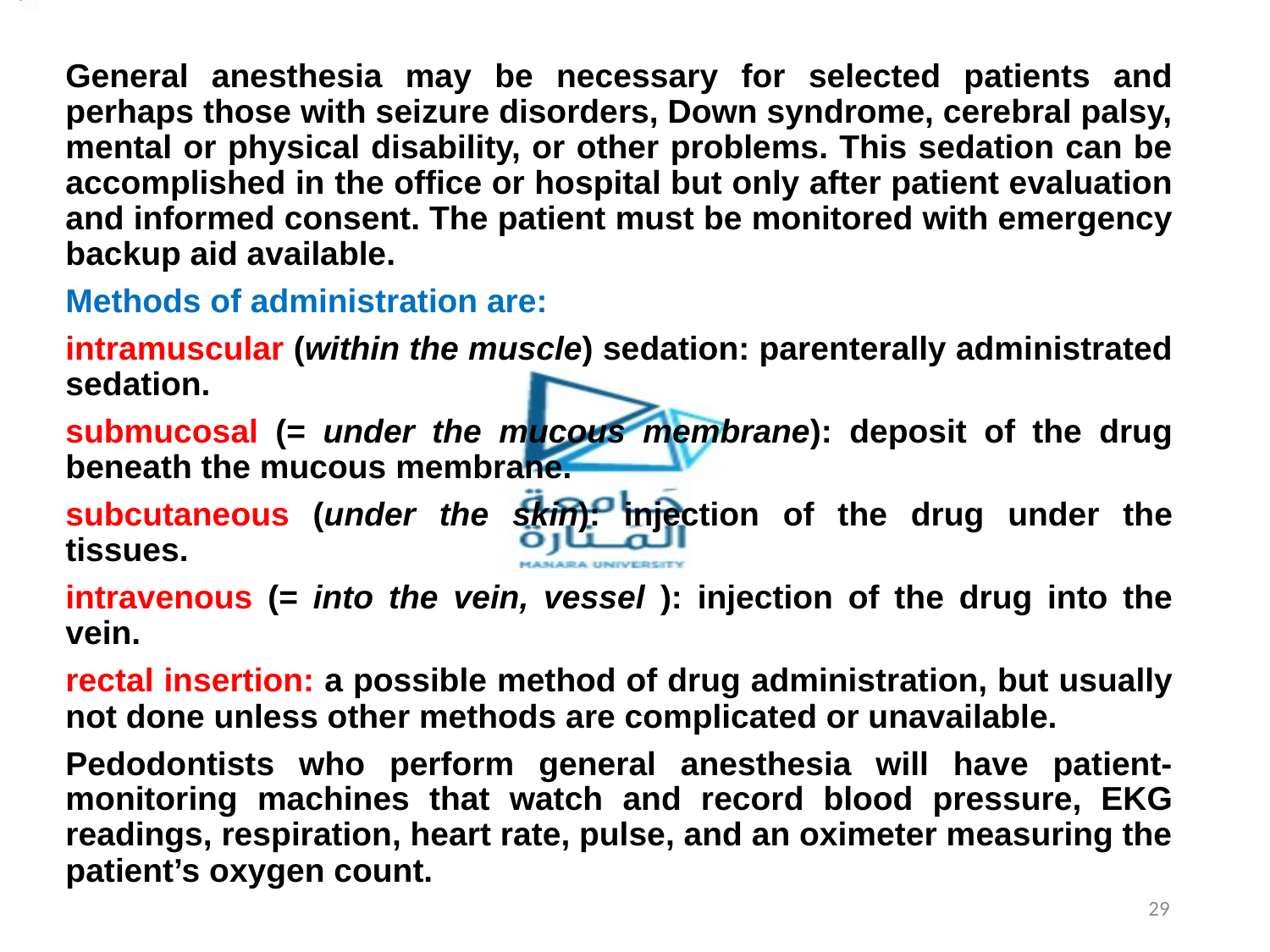

General anesthesia may be necessary for selected patients and perhaps those with seizure disorders, Down syndrome, cerebral palsy, mental or physical disability, or other problems. This sedation can be accomplished in the office or hospital but only after patient evaluation and informed consent. The patient must be monitored with emergency backup aid available.
Methods of administration are:
intramuscular (within the muscle) sedation: parenterally administrated sedation.
submucosal (= under the mucous membrane): deposit of the drug beneath the mucous membrane.
subcutaneous (under the skin): injection of the drug under the tissues.
intravenous (= into the vein, vessel ): injection of the drug into the vein.
rectal insertion: a possible method of drug administration, but usually not done unless other methods are complicated or unavailable.
Pedodontists who perform general anesthesia will have patient-monitoring machines that watch and record blood pressure, EKG readings, respiration, heart rate, pulse, and an oximeter measuring the patient’s oxygen count.
29